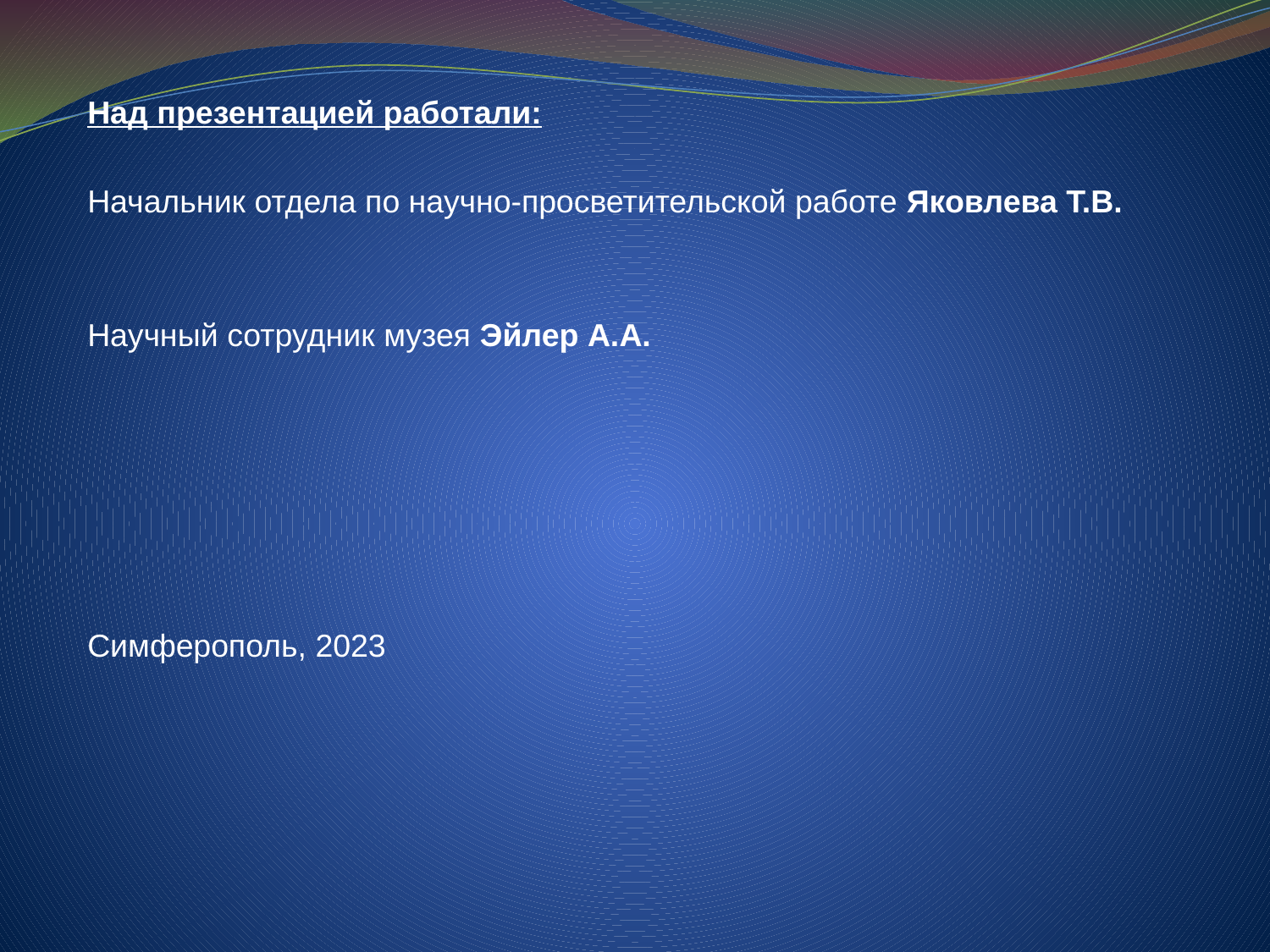

Над презентацией работали:

Начальник отдела по научно-просветительской работе Яковлева Т.В.

Научный сотрудник музея Эйлер А.А.

Симферополь, 2023